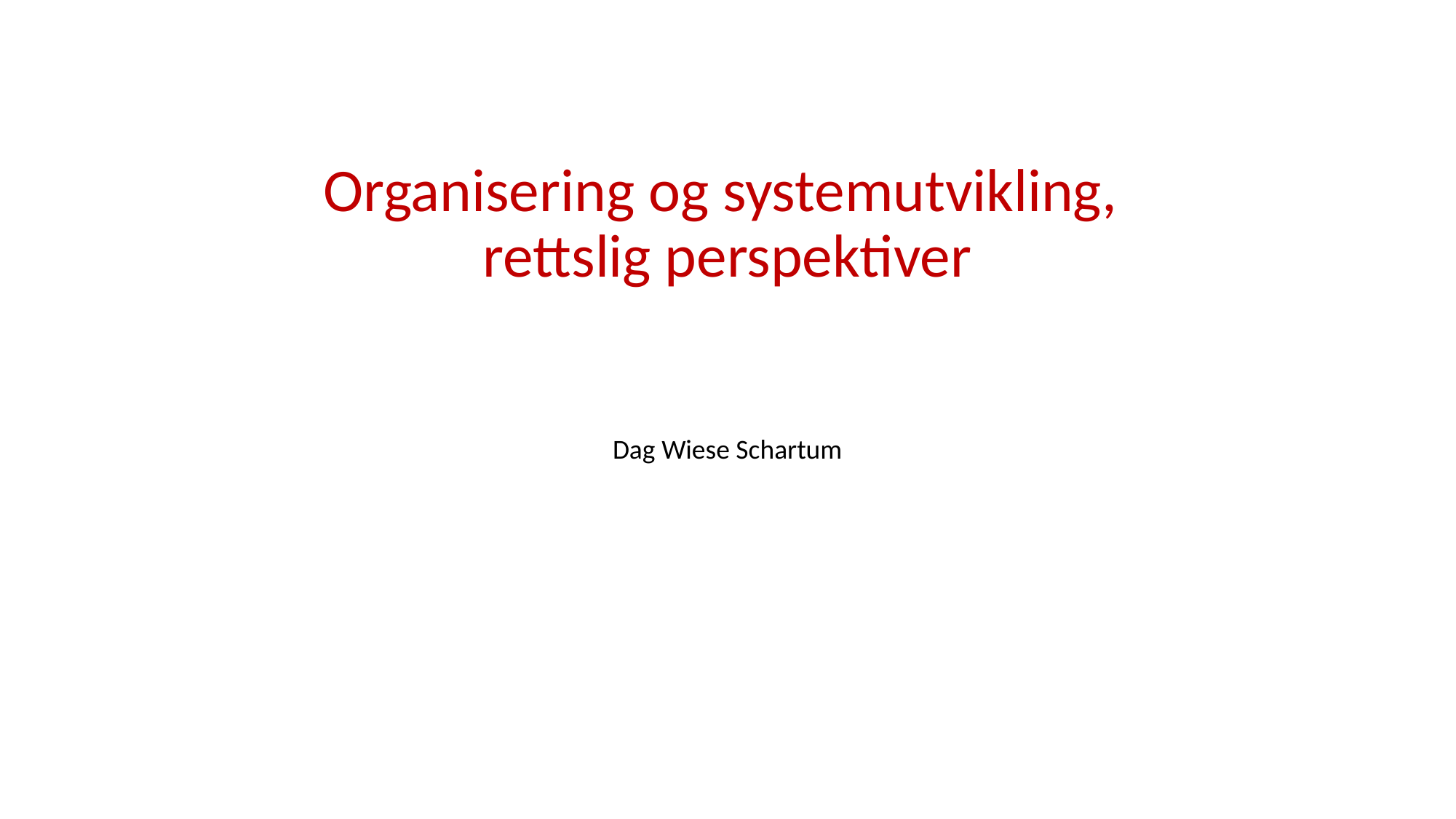

# Organisering og systemutvikling, rettslig perspektiver
Dag Wiese Schartum